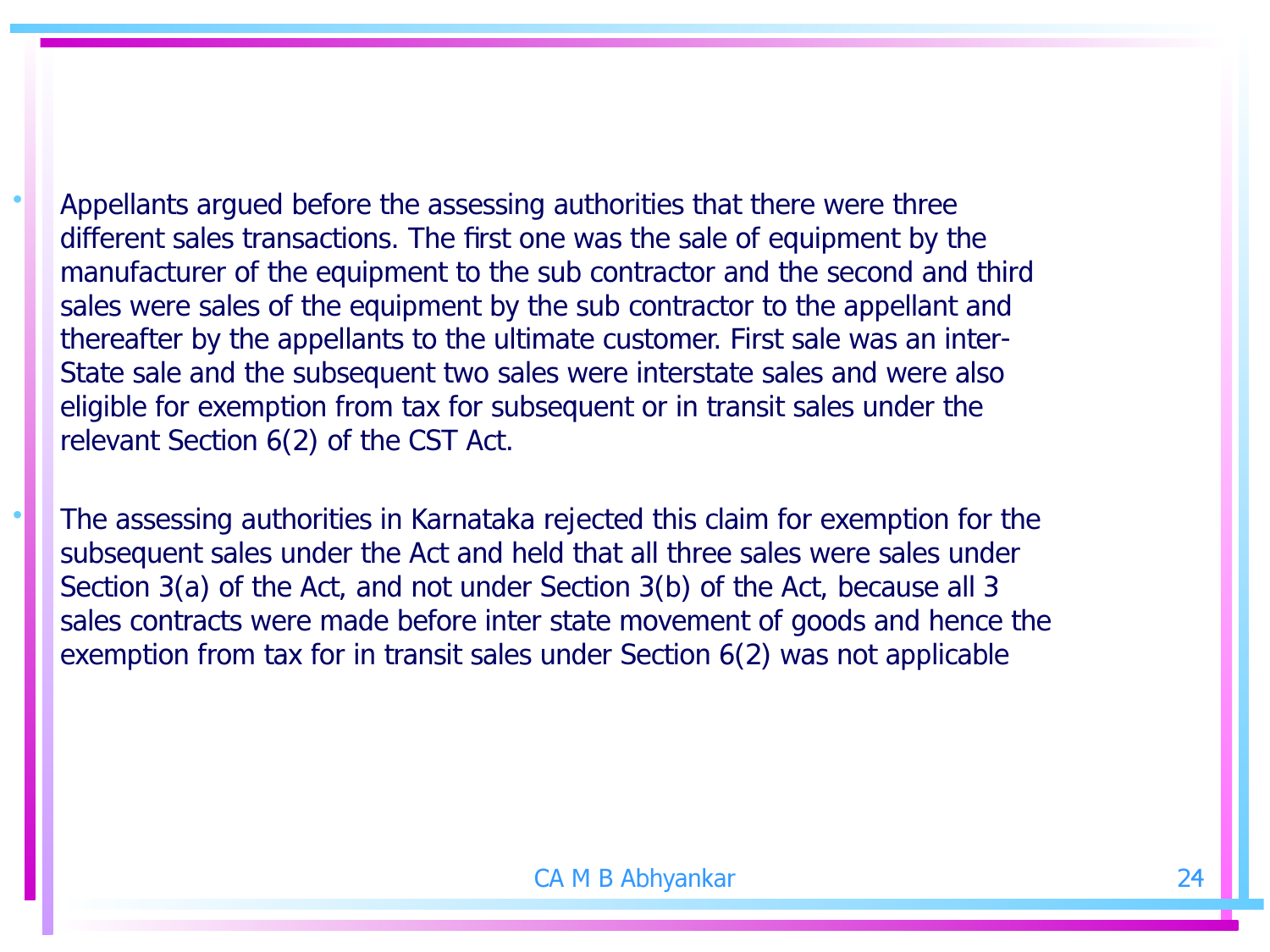

Appellants argued before the assessing authorities that there were three different sales transactions. The first one was the sale of equipment by the manufacturer of the equipment to the sub contractor and the second and third sales were sales of the equipment by the sub contractor to the appellant and thereafter by the appellants to the ultimate customer. First sale was an inter-State sale and the subsequent two sales were interstate sales and were also eligible for exemption from tax for subsequent or in transit sales under the relevant Section 6(2) of the CST Act.

The assessing authorities in Karnataka rejected this claim for exemption for the subsequent sales under the Act and held that all three sales were sales under Section 3(a) of the Act, and not under Section 3(b) of the Act, because all 3 sales contracts were made before inter state movement of goods and hence the exemption from tax for in transit sales under Section 6(2) was not applicable
CA M B Abhyankar
24